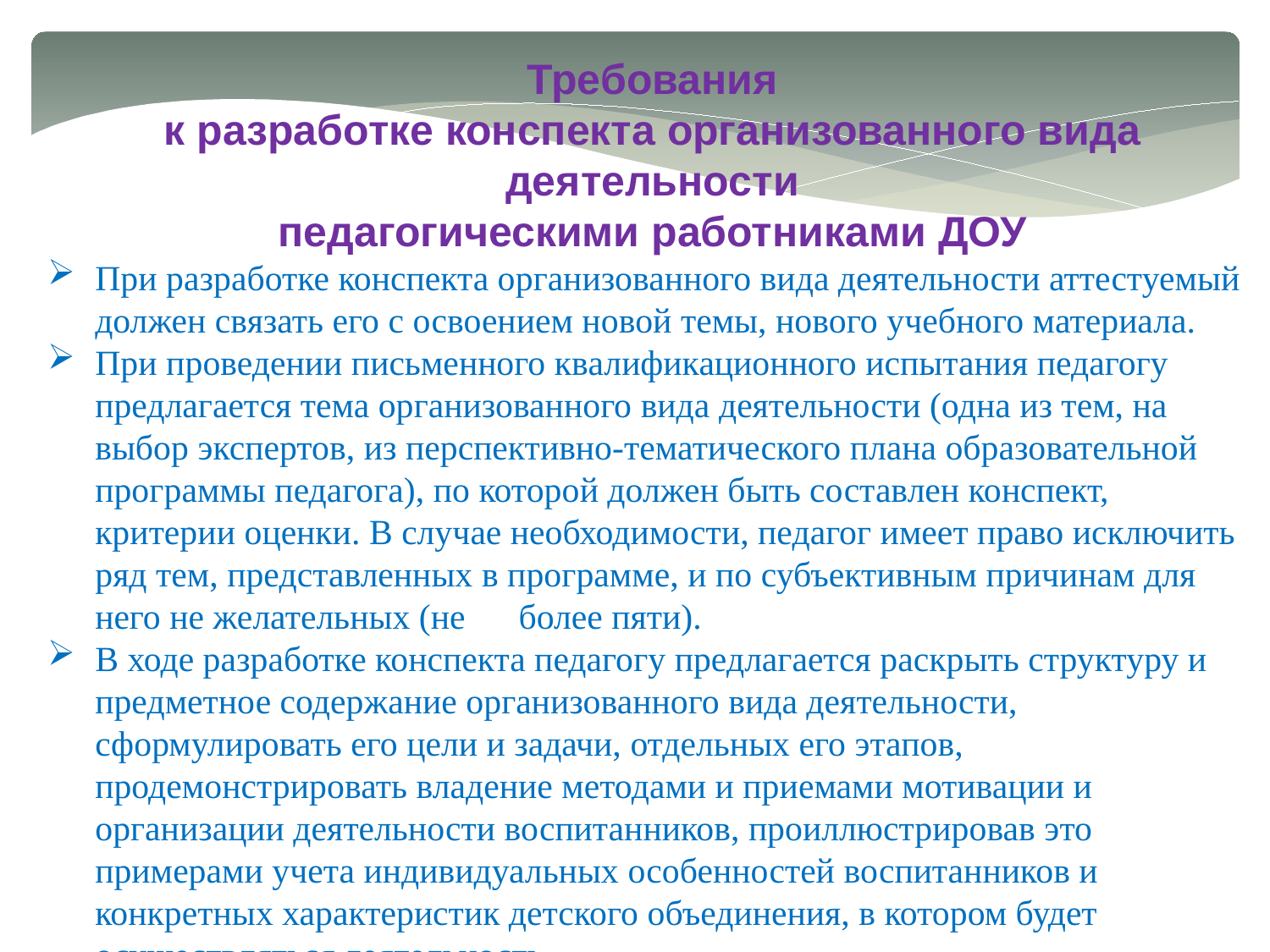

Требования
к разработке конспекта организованного вида деятельности
педагогическими работниками ДОУ
При разработке конспекта организованного вида деятельности аттестуемый должен связать его с освоением новой темы, нового учебного материала.
При проведении письменного квалификационного испытания педагогу предлагается тема организованного вида деятельности (одна из тем, на выбор экспертов, из перспективно-тематического плана образовательной программы педагога), по которой должен быть составлен конспект, критерии оценки. В случае необходимости, педагог имеет право исключить ряд тем, представленных в программе, и по субъективным причинам для него не желательных (не      более пяти).
В ходе разработке конспекта педагогу предлагается раскрыть структуру и предметное содержание организованного вида деятельности, сформулировать его цели и задачи, отдельных его этапов, продемонстрировать владение методами и приемами мотивации и организации деятельности воспитанников, проиллюстрировав это примерами учета индивидуальных особенностей воспитанников и конкретных характеристик детского объединения, в котором будет осуществляться деятельность.